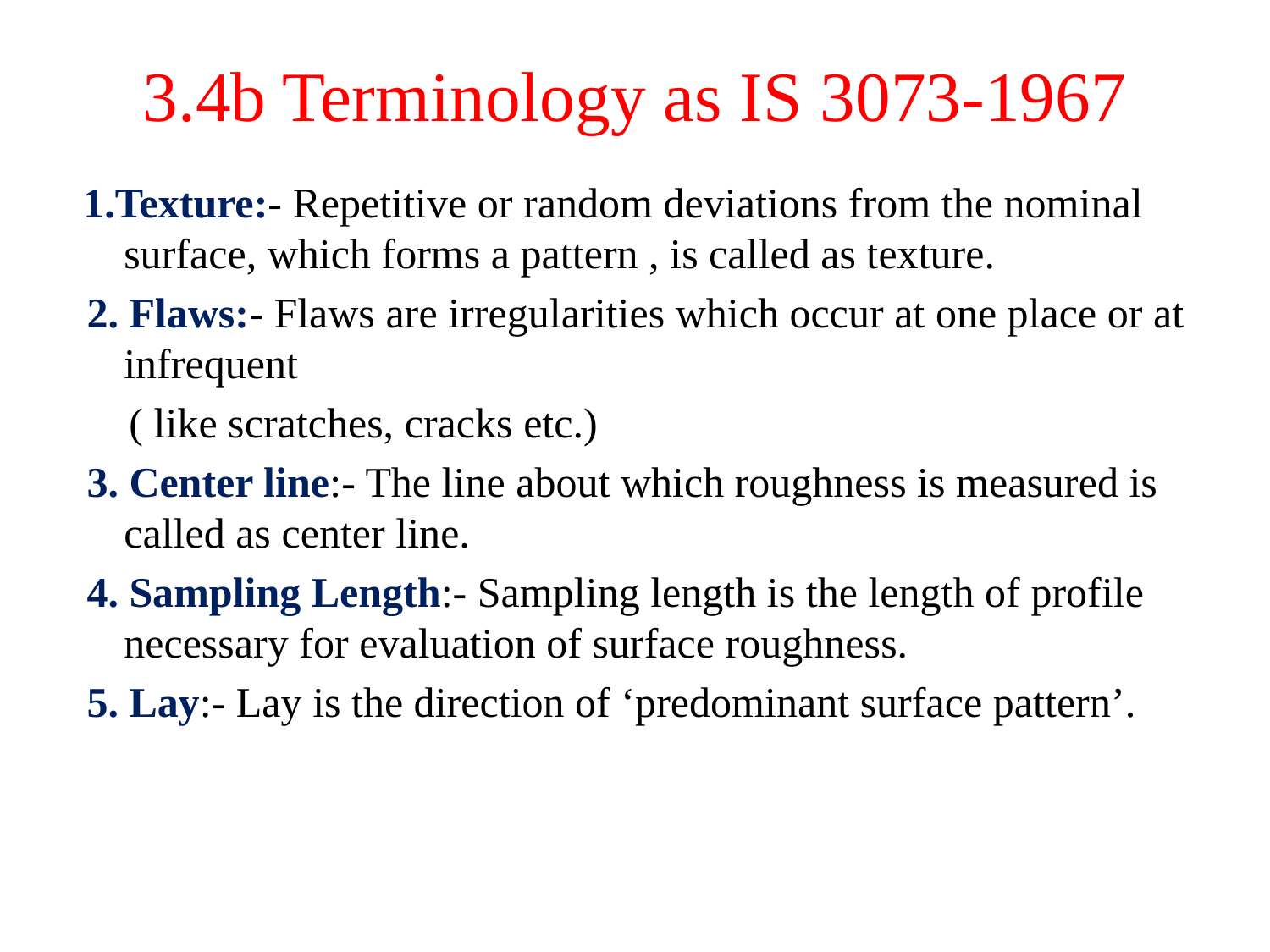

# 3.4b Terminology as IS 3073-1967
 1.Texture:- Repetitive or random deviations from the nominal surface, which forms a pattern , is called as texture.
 2. Flaws:- Flaws are irregularities which occur at one place or at infrequent
     ( like scratches, cracks etc.)
 3. Center line:- The line about which roughness is measured is called as center line.
 4. Sampling Length:- Sampling length is the length of profile necessary for evaluation of surface roughness.
 5. Lay:- Lay is the direction of ‘predominant surface pattern’.